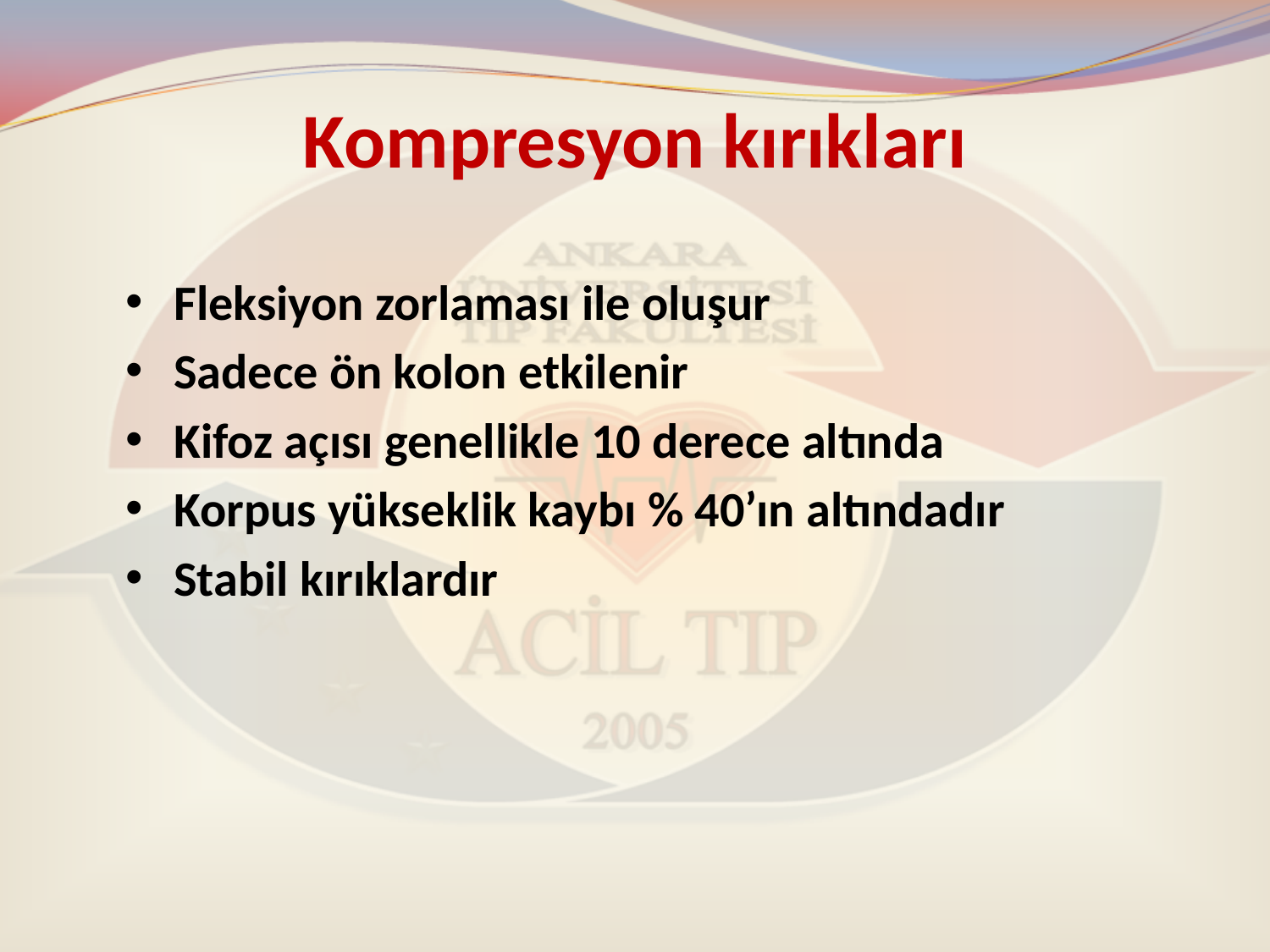

# Kompresyon kırıkları
Fleksiyon zorlaması ile oluşur
Sadece ön kolon etkilenir
Kifoz açısı genellikle 10 derece altında
Korpus yükseklik kaybı % 40’ın altındadır
Stabil kırıklardır